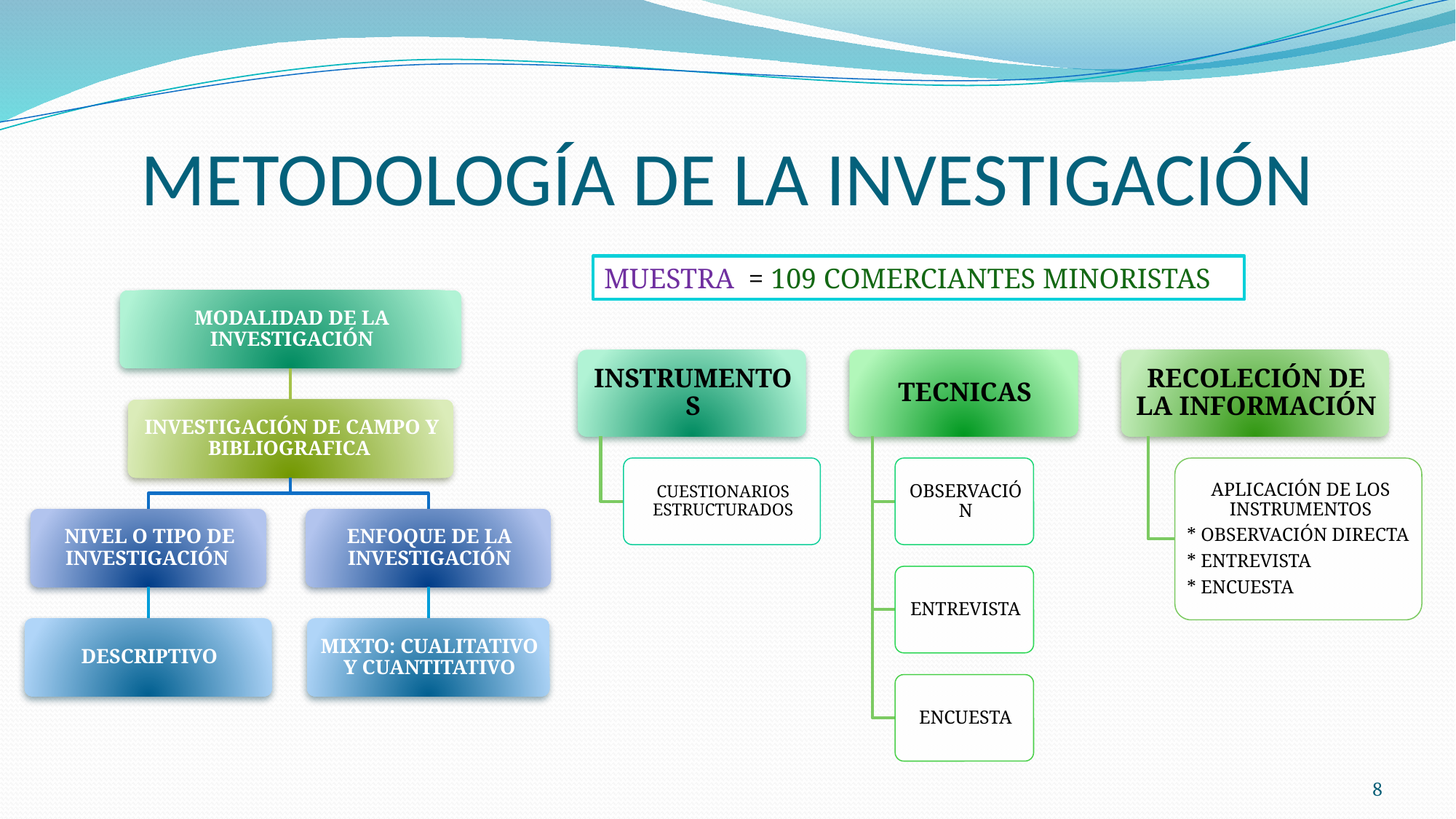

# METODOLOGÍA DE LA INVESTIGACIÓN
MODALIDAD DE LA INVESTIGACIÓN
INVESTIGACIÓN DE CAMPO Y BIBLIOGRAFICA
NIVEL O TIPO DE INVESTIGACIÓN
DESCRIPTIVO
ENFOQUE DE LA INVESTIGACIÓN
MIXTO: CUALITATIVO Y CUANTITATIVO
MUESTRA  = 109 COMERCIANTES MINORISTAS
INSTRUMENTOS
CUESTIONARIOS ESTRUCTURADOS
TECNICAS
OBSERVACIÓN
ENTREVISTA
ENCUESTA
RECOLECIÓN DE LA INFORMACIÓN
APLICACIÓN DE LOS INSTRUMENTOS
* OBSERVACIÓN DIRECTA
* ENTREVISTA
* ENCUESTA
8